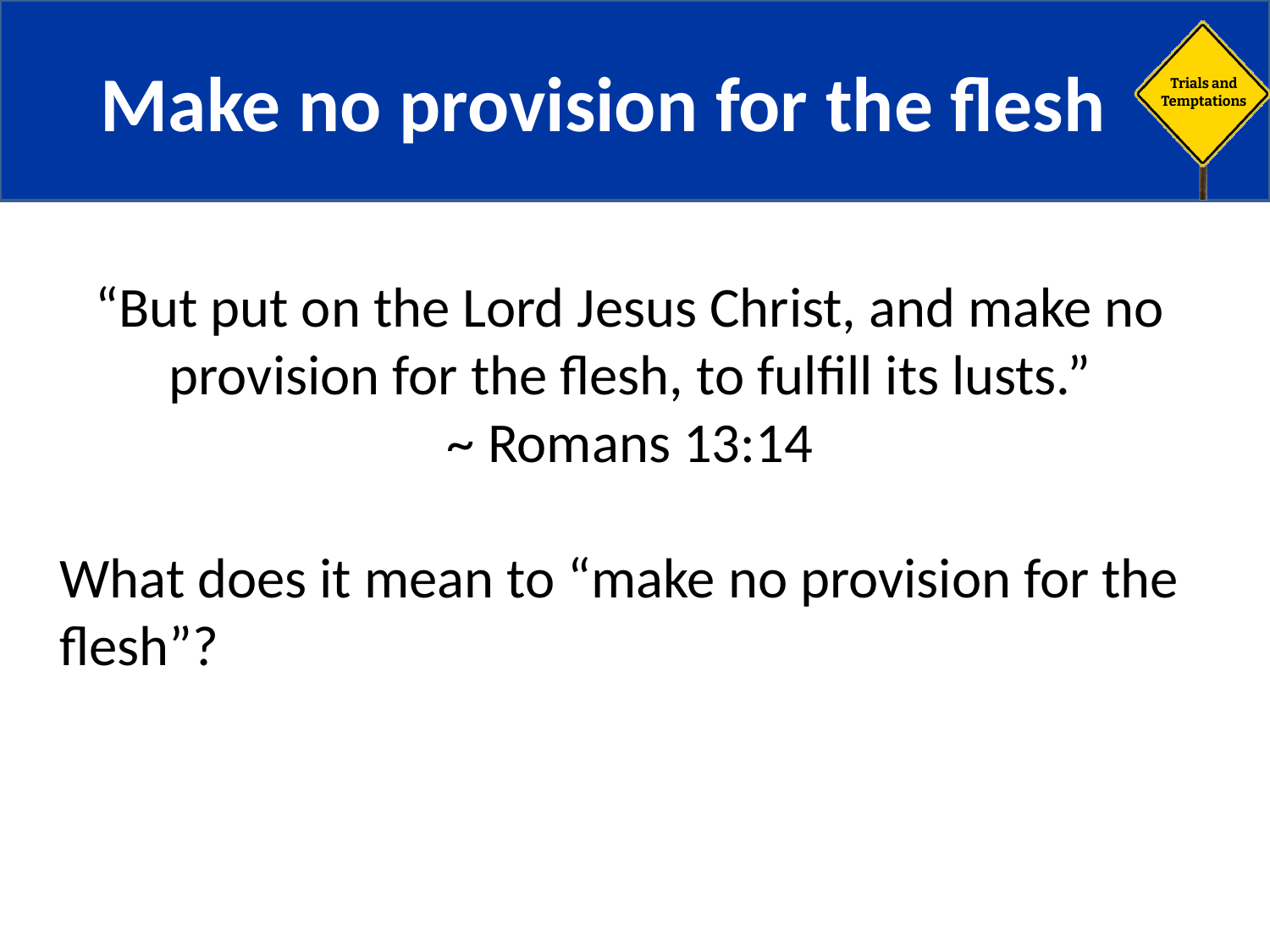

# Make no provision for the flesh
“But put on the Lord Jesus Christ, and make no provision for the flesh, to fulfill its lusts.”
~ Romans 13:14
What does it mean to “make no provision for the flesh”?